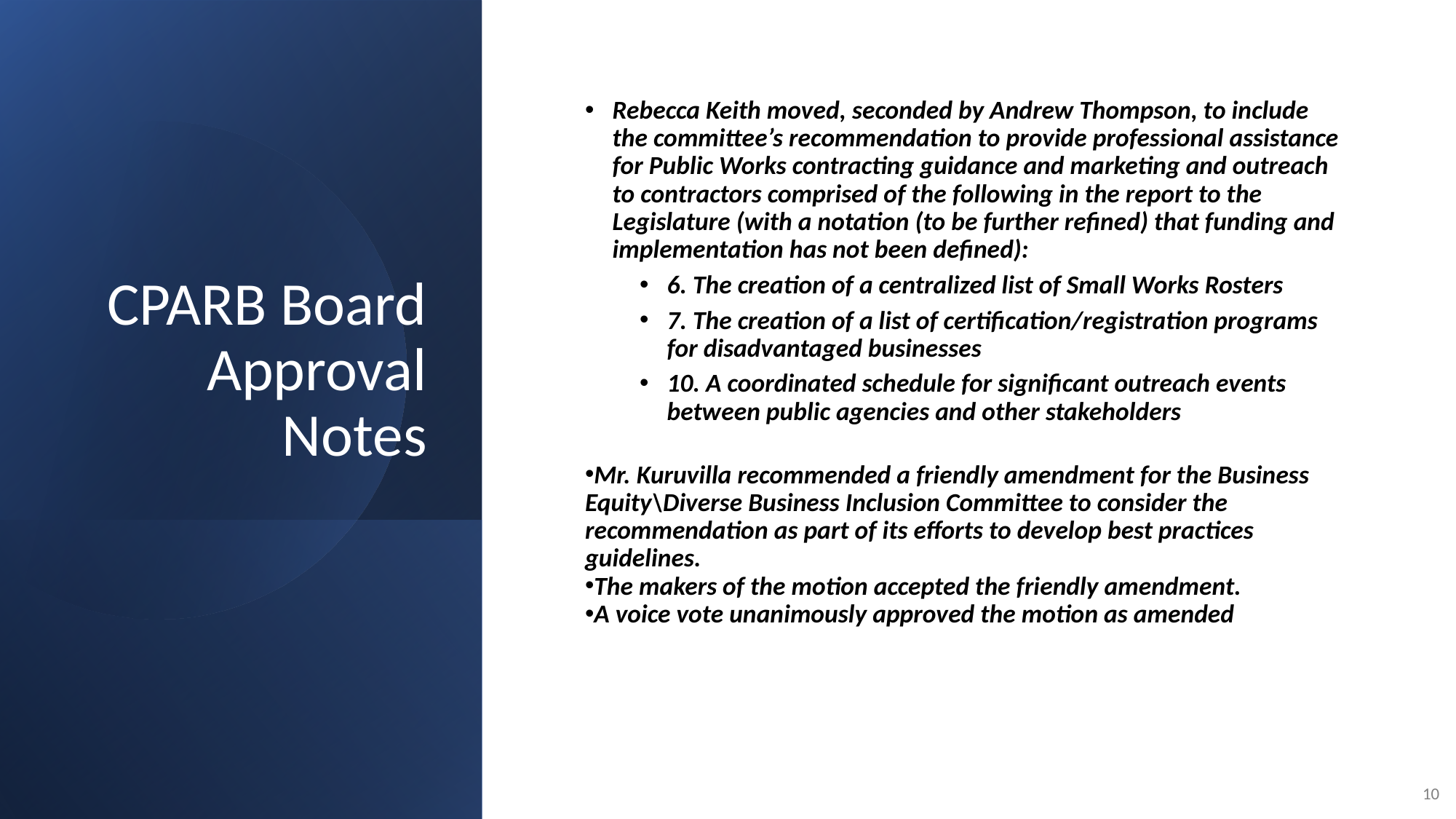

# CPARB Board Approval Notes
Rebecca Keith moved, seconded by Andrew Thompson, to include the committee’s recommendation to provide professional assistance for Public Works contracting guidance and marketing and outreach to contractors comprised of the following in the report to the Legislature (with a notation (to be further refined) that funding and implementation has not been defined):
6. The creation of a centralized list of Small Works Rosters
7. The creation of a list of certification/registration programs for disadvantaged businesses
10. A coordinated schedule for significant outreach events between public agencies and other stakeholders

Mr. Kuruvilla recommended a friendly amendment for the Business Equity\Diverse Business Inclusion Committee to consider the recommendation as part of its efforts to develop best practices guidelines.
The makers of the motion accepted the friendly amendment.
A voice vote unanimously approved the motion as amended

10